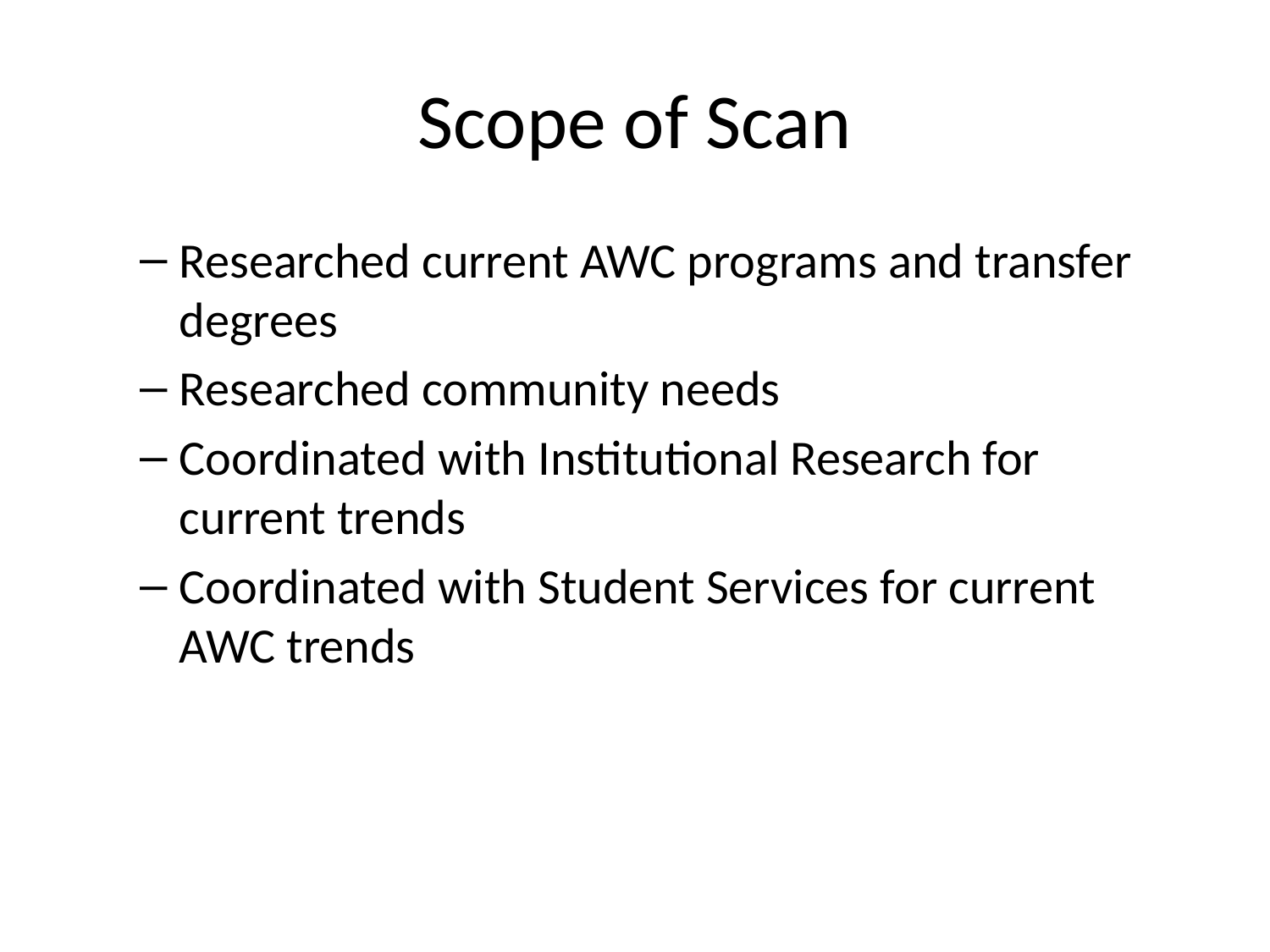

# Scope of Scan
Researched current AWC programs and transfer degrees
Researched community needs
Coordinated with Institutional Research for current trends
Coordinated with Student Services for current AWC trends